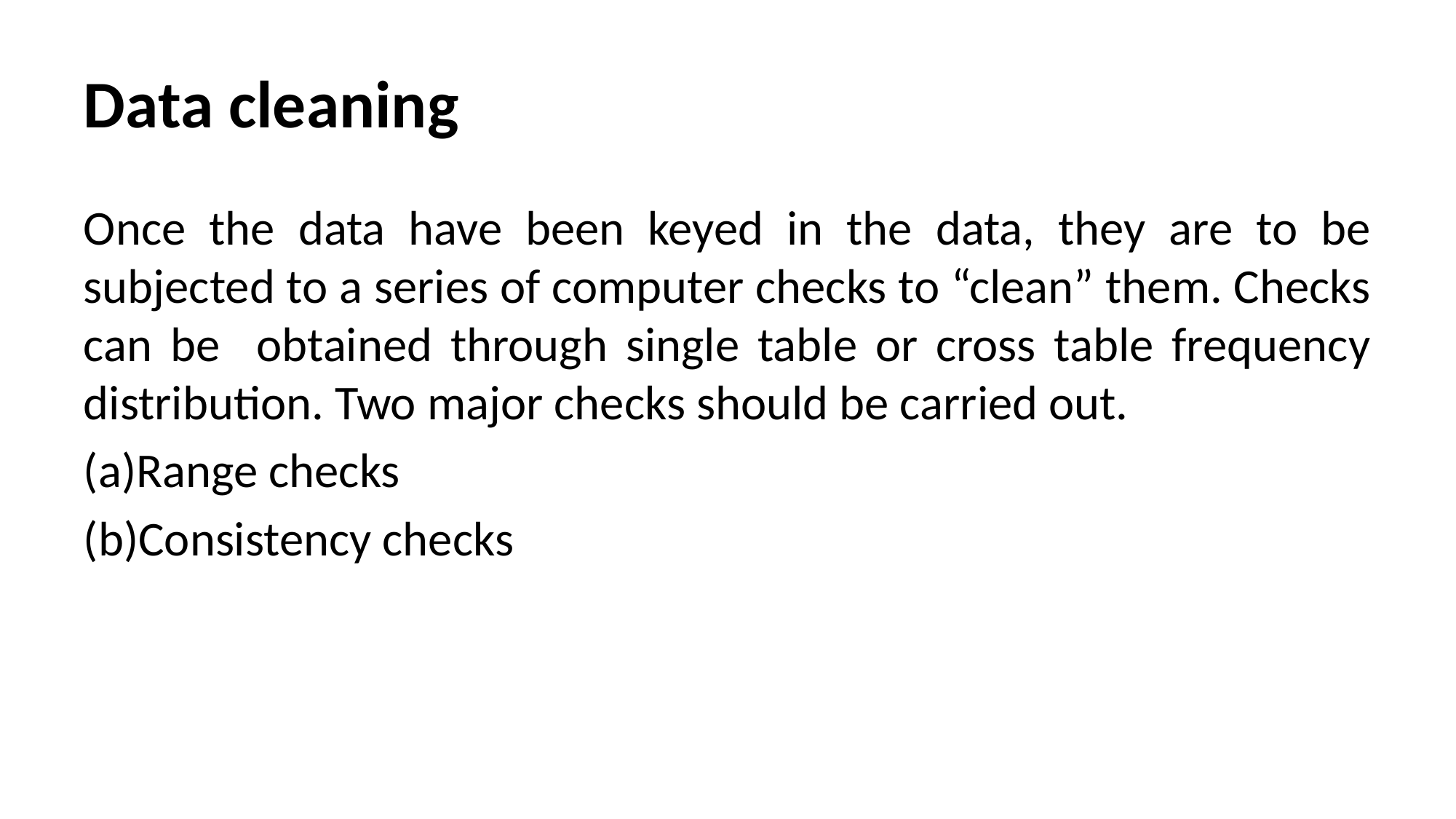

# Data cleaning
Once the data have been keyed in the data, they are to be subjected to a series of computer checks to “clean” them. Checks can be  obtained through single table or cross table frequency distribution. Two major checks should be carried out.
(a)Range checks
(b)Consistency checks